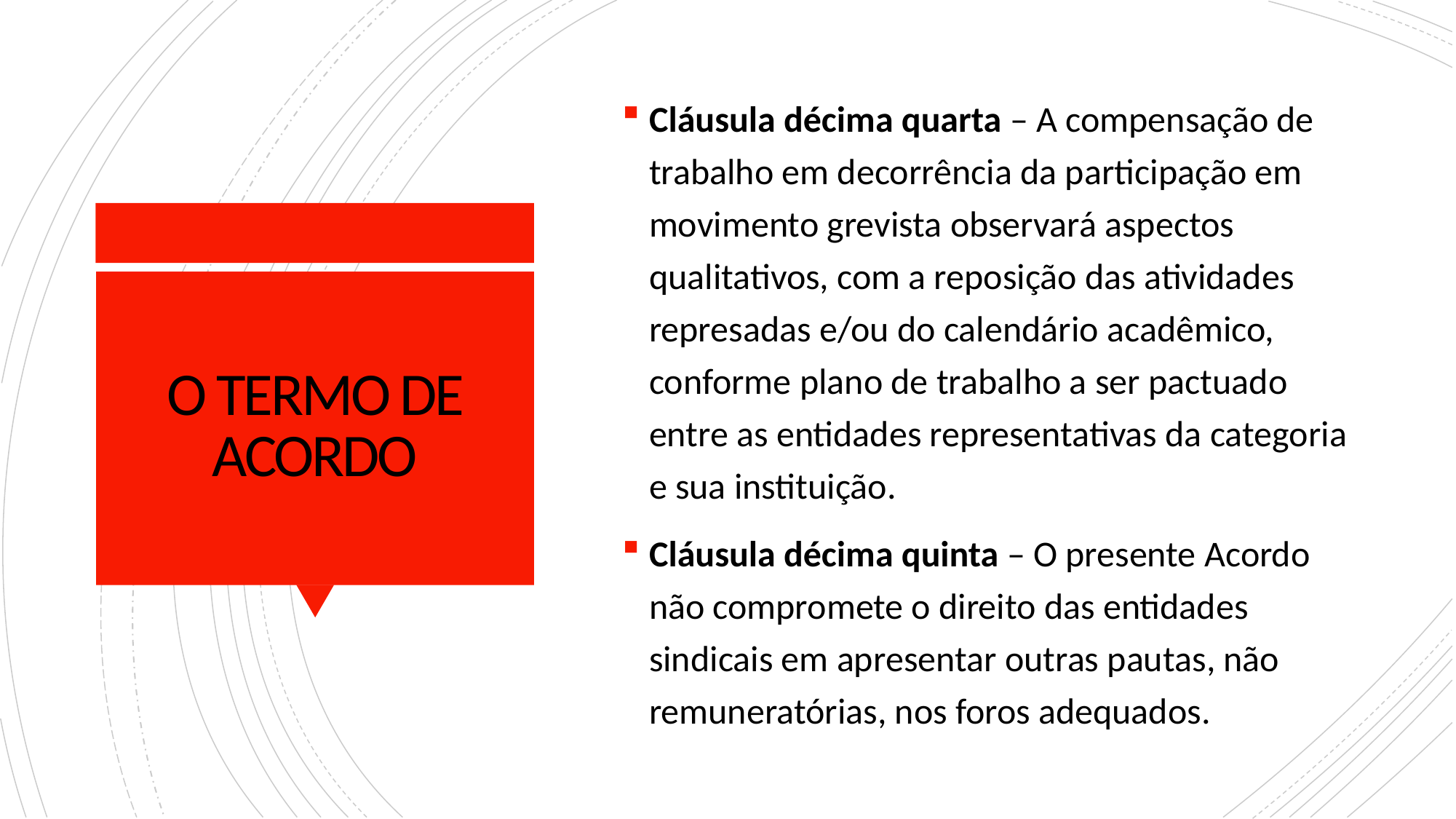

Cláusula décima quarta – A compensação de trabalho em decorrência da participação em movimento grevista observará aspectos qualitativos, com a reposição das atividades represadas e/ou do calendário acadêmico, conforme plano de trabalho a ser pactuado entre as entidades representativas da categoria e sua instituição.
Cláusula décima quinta – O presente Acordo não compromete o direito das entidades sindicais em apresentar outras pautas, não remuneratórias, nos foros adequados.
# O TERMO DE ACORDO